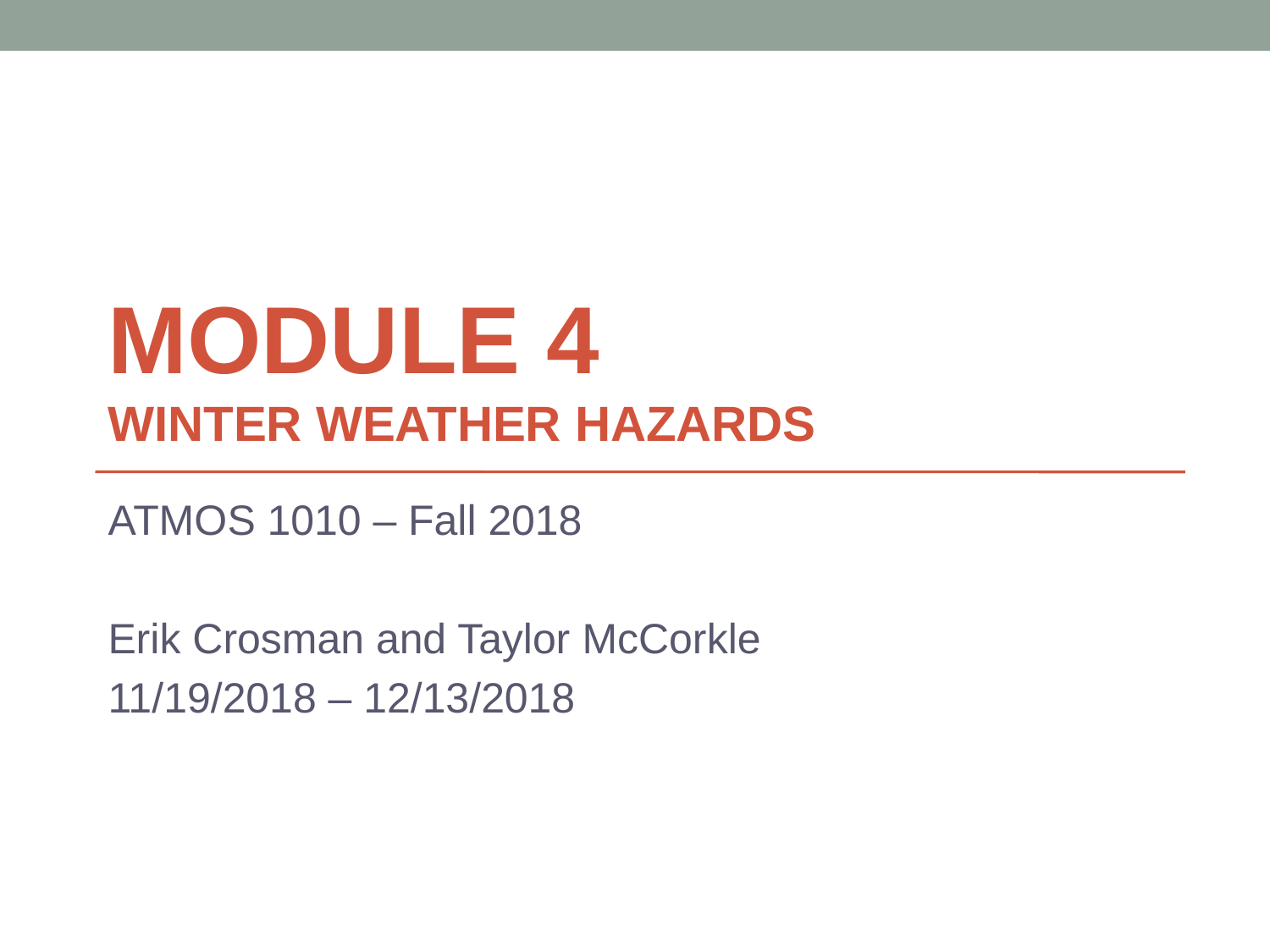

# MODULE 4 WINTER WEATHER HAZARDS
ATMOS 1010 – Fall 2018

Erik Crosman and Taylor McCorkle
11/19/2018 – 12/13/2018